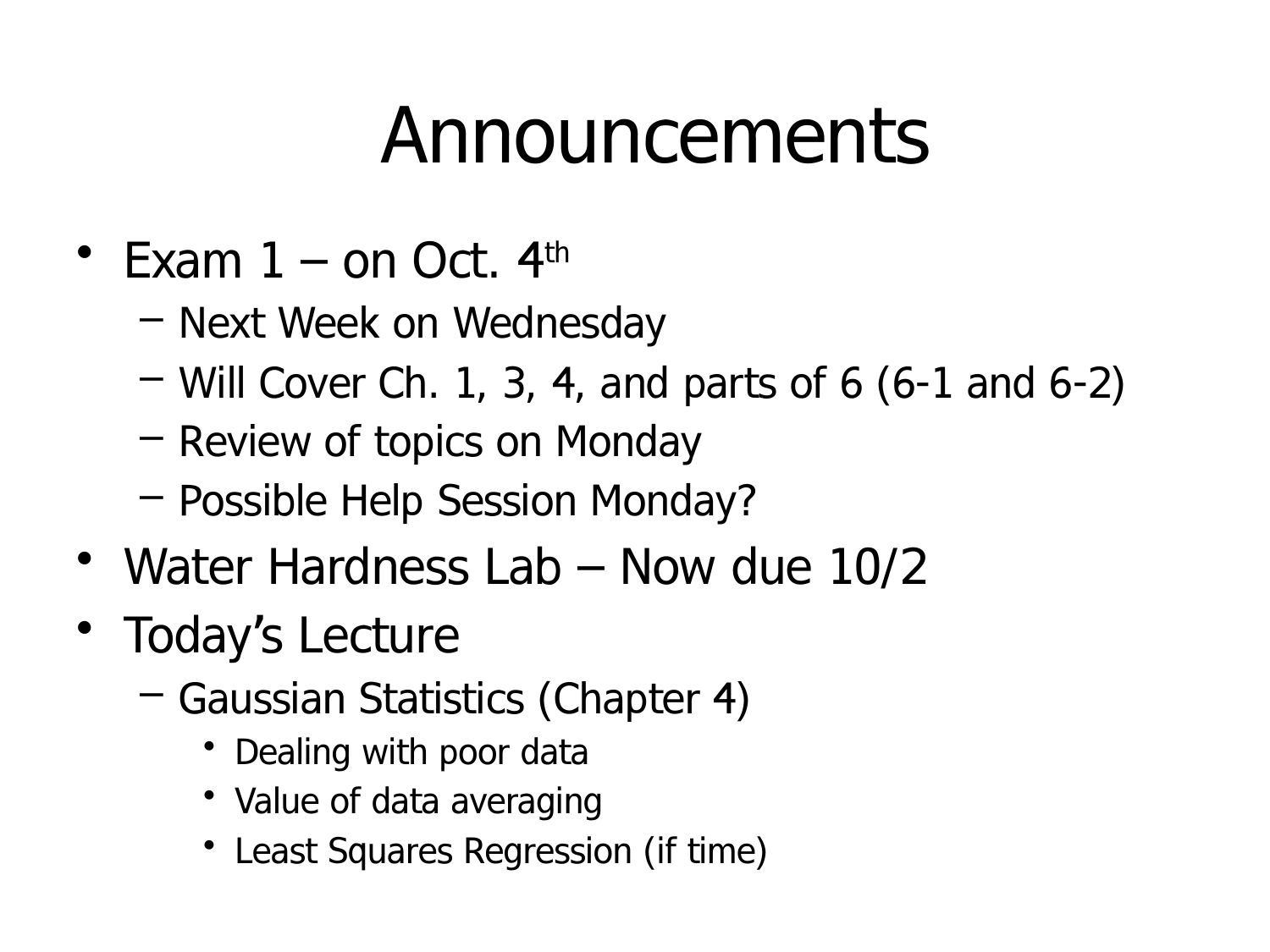

# Announcements
Exam 1 – on Oct. 4th
Next Week on Wednesday
Will Cover Ch. 1, 3, 4, and parts of 6 (6-1 and 6-2)
Review of topics on Monday
Possible Help Session Monday?
Water Hardness Lab – Now due 10/2
Today’s Lecture
Gaussian Statistics (Chapter 4)
Dealing with poor data
Value of data averaging
Least Squares Regression (if time)